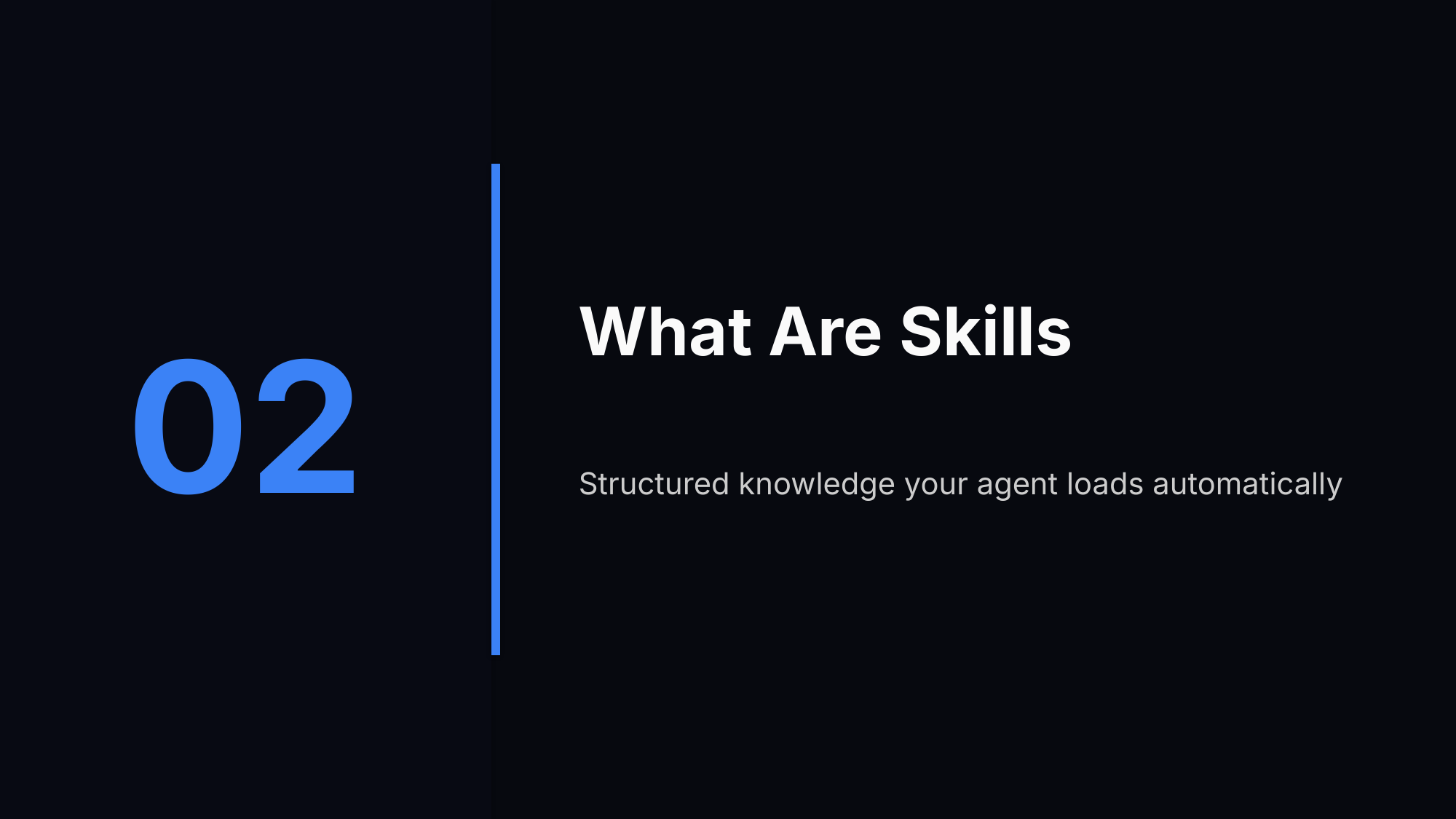

What Are Skills
02
Structured knowledge your agent loads automatically